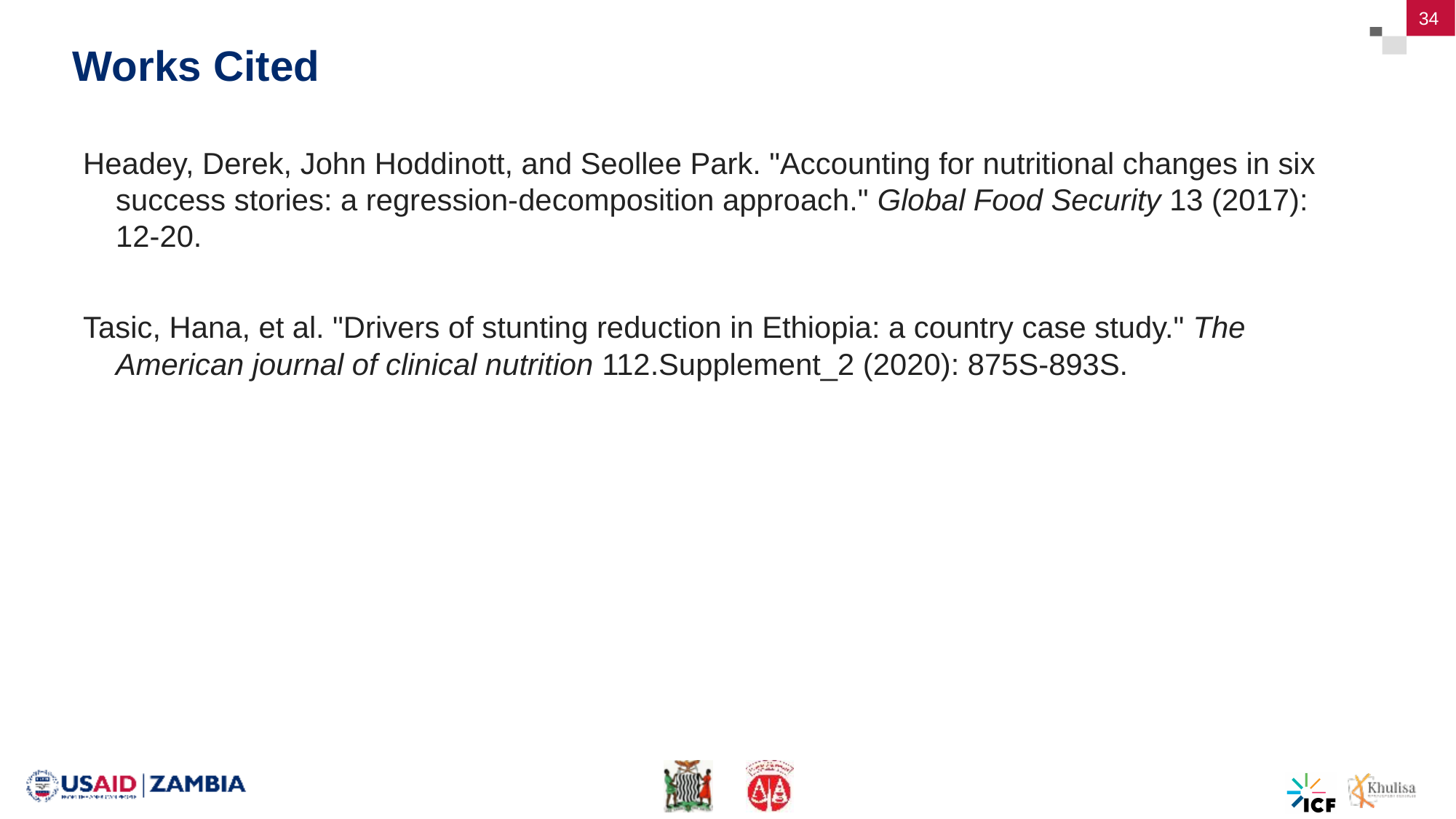

34
# Works Cited
Headey, Derek, John Hoddinott, and Seollee Park. "Accounting for nutritional changes in six success stories: a regression-decomposition approach." Global Food Security 13 (2017): 12-20.

Tasic, Hana, et al. "Drivers of stunting reduction in Ethiopia: a country case study." The American journal of clinical nutrition 112.Supplement_2 (2020): 875S-893S.